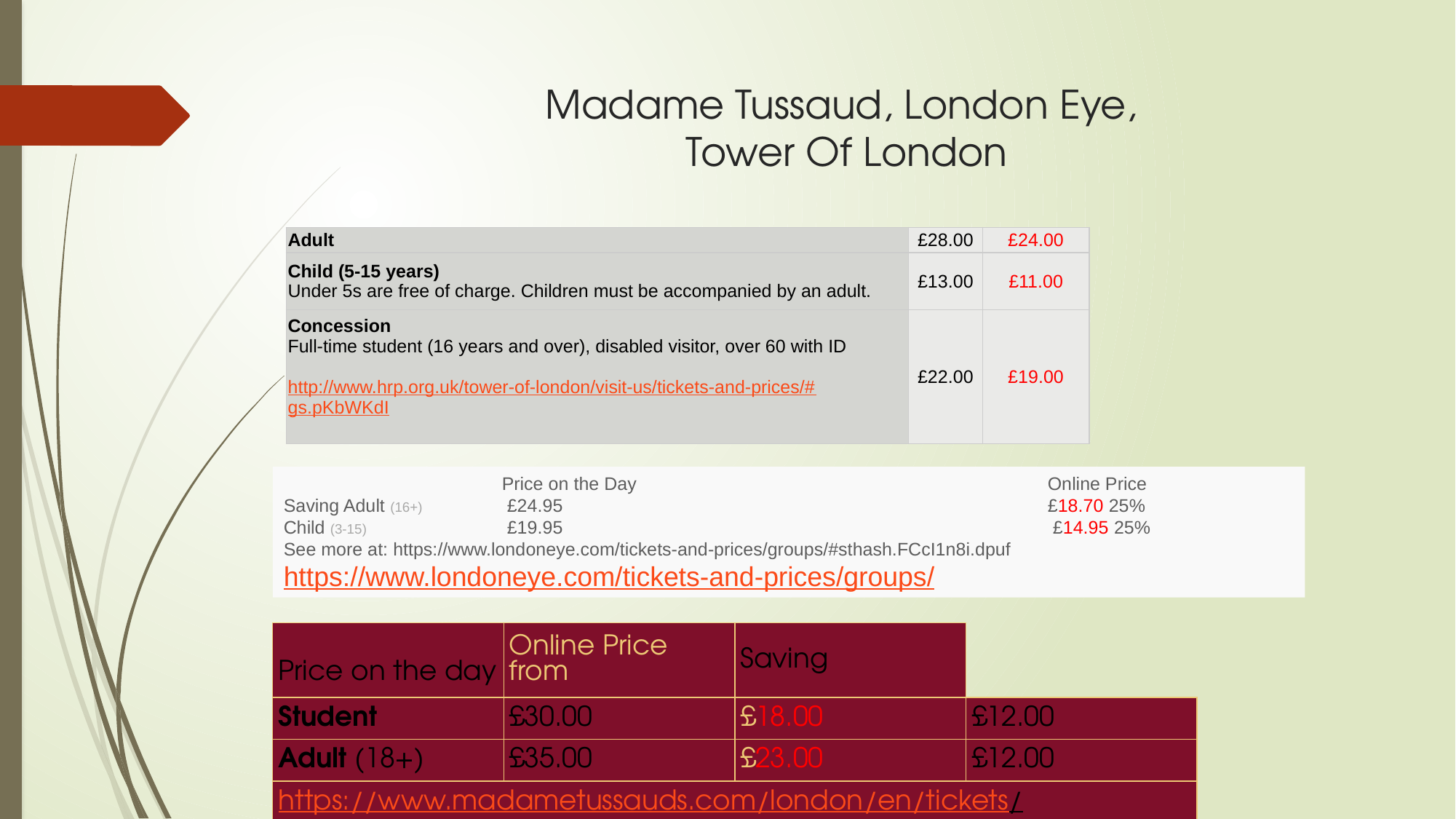

# Madame Tussaud, London Eye, Tower Of London
| Adult | £28.00 | £24.00 |
| --- | --- | --- |
| Child (5-15 years) Under 5s are free of charge. Children must be accompanied by an adult. | £13.00 | £11.00 |
| Concession Full-time student (16 years and over), disabled visitor, over 60 with ID http://www.hrp.org.uk/tower-of-london/visit-us/tickets-and-prices/#gs.pKbWKdI | £22.00 | £19.00 |
		Price on the Day 				Online Price
Saving Adult (16+)	 £24.95 					£18.70 25%
Child (3-15)		 £19.95					 £14.95 25%
See more at: https://www.londoneye.com/tickets-and-prices/groups/#sthash.FCcI1n8i.dpuf
https://www.londoneye.com/tickets-and-prices/groups/
| Price on the day | Online Price from | Saving |  |
| --- | --- | --- | --- |
| Student | £30.00 | £18.00 | £12.00 |
| Adult (18+) | £35.00 | £23.00 | £12.00 |
| https://www.madametussauds.com/london/en/tickets/ |  |  |  |